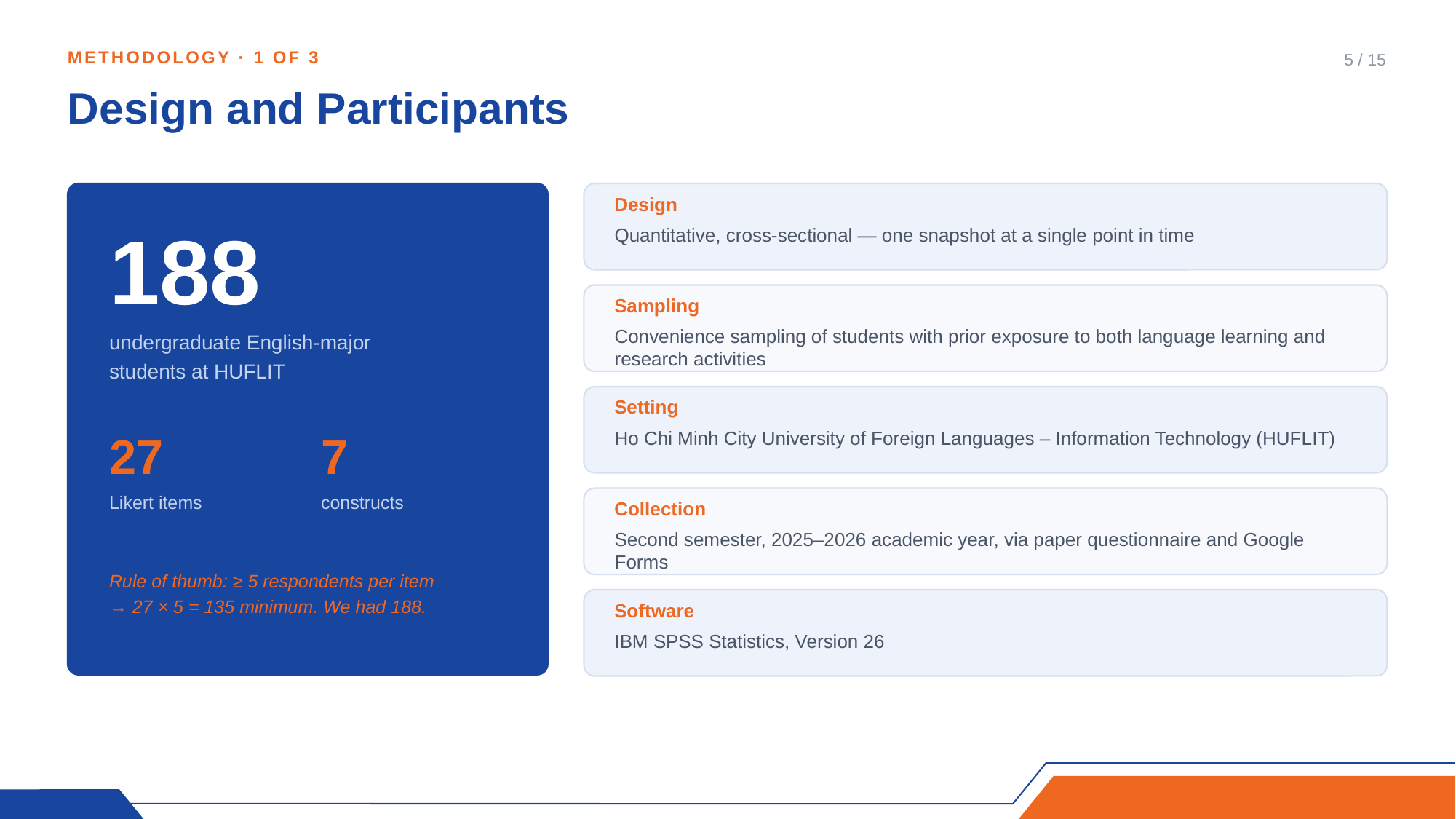

METHODOLOGY · 1 OF 3
5 / 15
Design and Participants

Design
188
Quantitative, cross-sectional — one snapshot at a single point in time

Sampling
Convenience sampling of students with prior exposure to both language learning and research activities
undergraduate English-major
students at HUFLIT

Setting
27
7
Ho Chi Minh City University of Foreign Languages – Information Technology (HUFLIT)

Likert items
constructs
Collection
Second semester, 2025–2026 academic year, via paper questionnaire and Google Forms
Rule of thumb: ≥ 5 respondents per item
→ 27 × 5 = 135 minimum. We had 188.

Software
IBM SPSS Statistics, Version 26